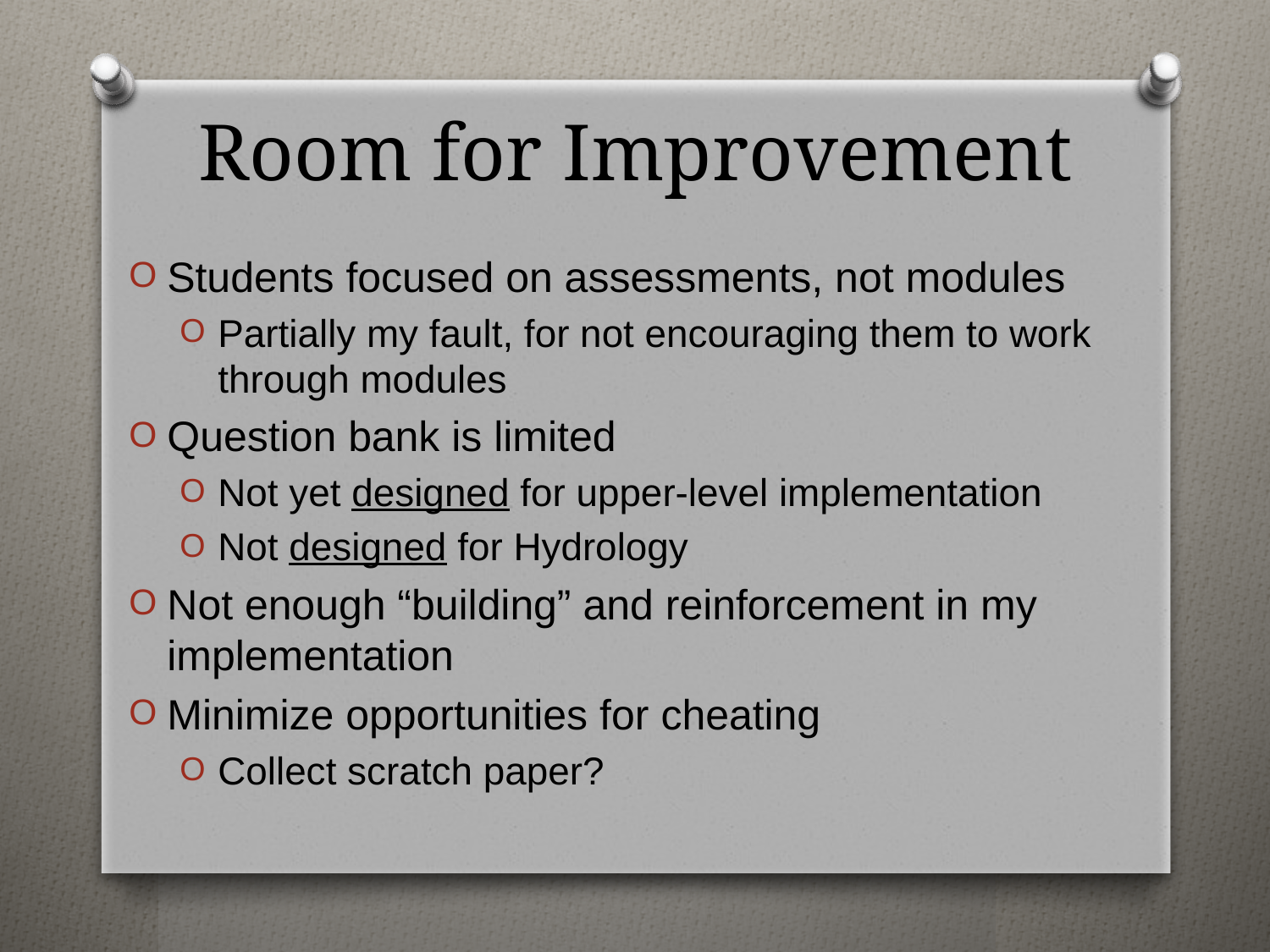

# Room for Improvement
Students focused on assessments, not modules
Partially my fault, for not encouraging them to work through modules
Question bank is limited
Not yet designed for upper-level implementation
Not designed for Hydrology
Not enough “building” and reinforcement in my implementation
Minimize opportunities for cheating
Collect scratch paper?